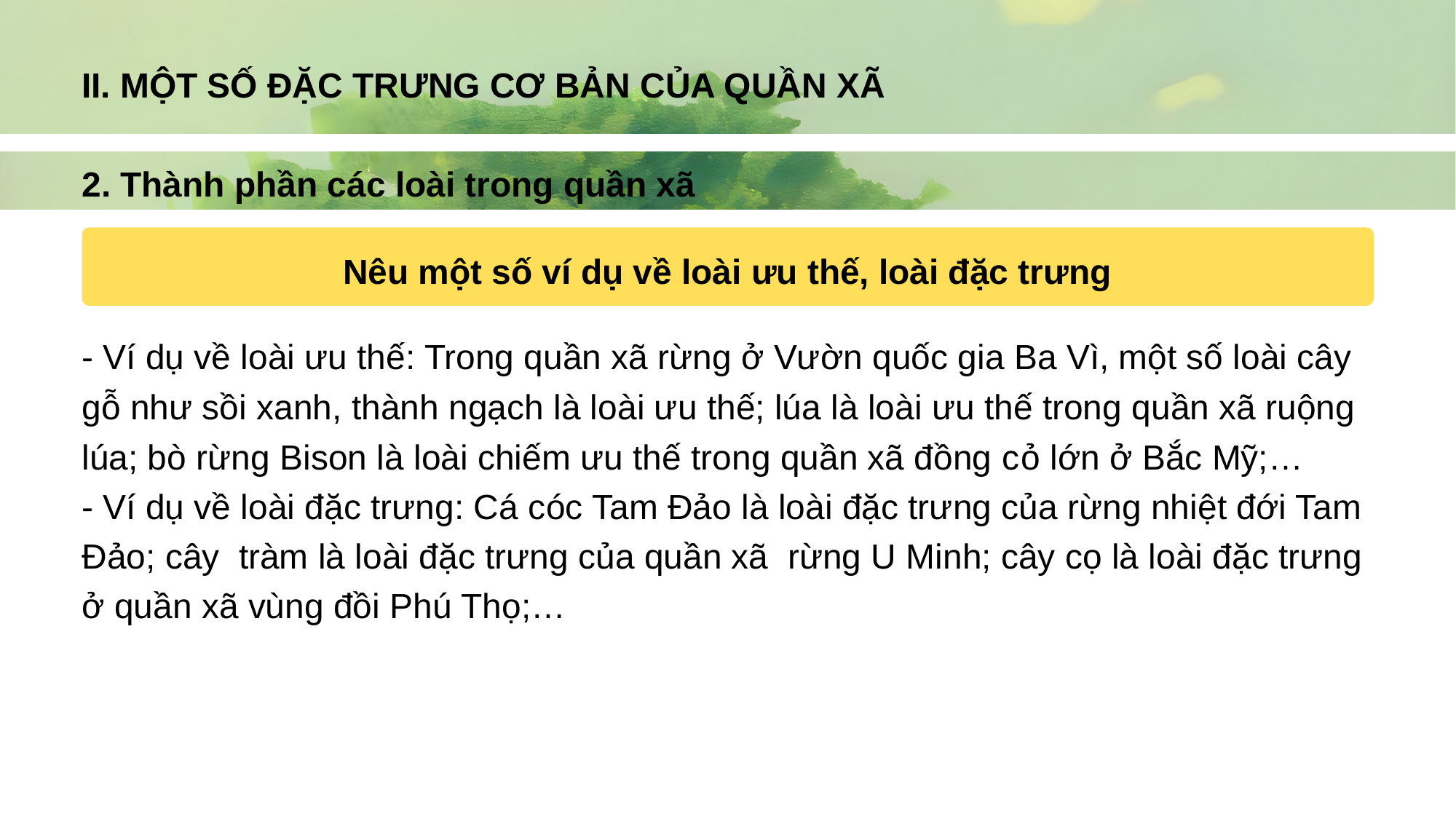

II. MỘT SỐ ĐẶC TRƯNG CƠ BẢN CỦA QUẦN XÃ

2. Thành phần các loài trong quần xã

Nêu một số ví dụ về loài ưu thế, loài đặc trưng
- Ví dụ về loài ưu thế: Trong quần xã rừng ở Vườn quốc gia Ba Vì, một số loài cây gỗ như sồi xanh, thành ngạch là loài ưu thế; lúa là loài ưu thế trong quần xã ruộng lúa; bò rừng Bison là loài chiếm ưu thế trong quần xã đồng cỏ lớn ở Bắc Mỹ;…
- Ví dụ về loài đặc trưng: Cá cóc Tam Đảo là loài đặc trưng của rừng nhiệt đới Tam Đảo; cây  tràm là loài đặc trưng của quần xã  rừng U Minh; cây cọ là loài đặc trưng ở quần xã vùng đồi Phú Thọ;…